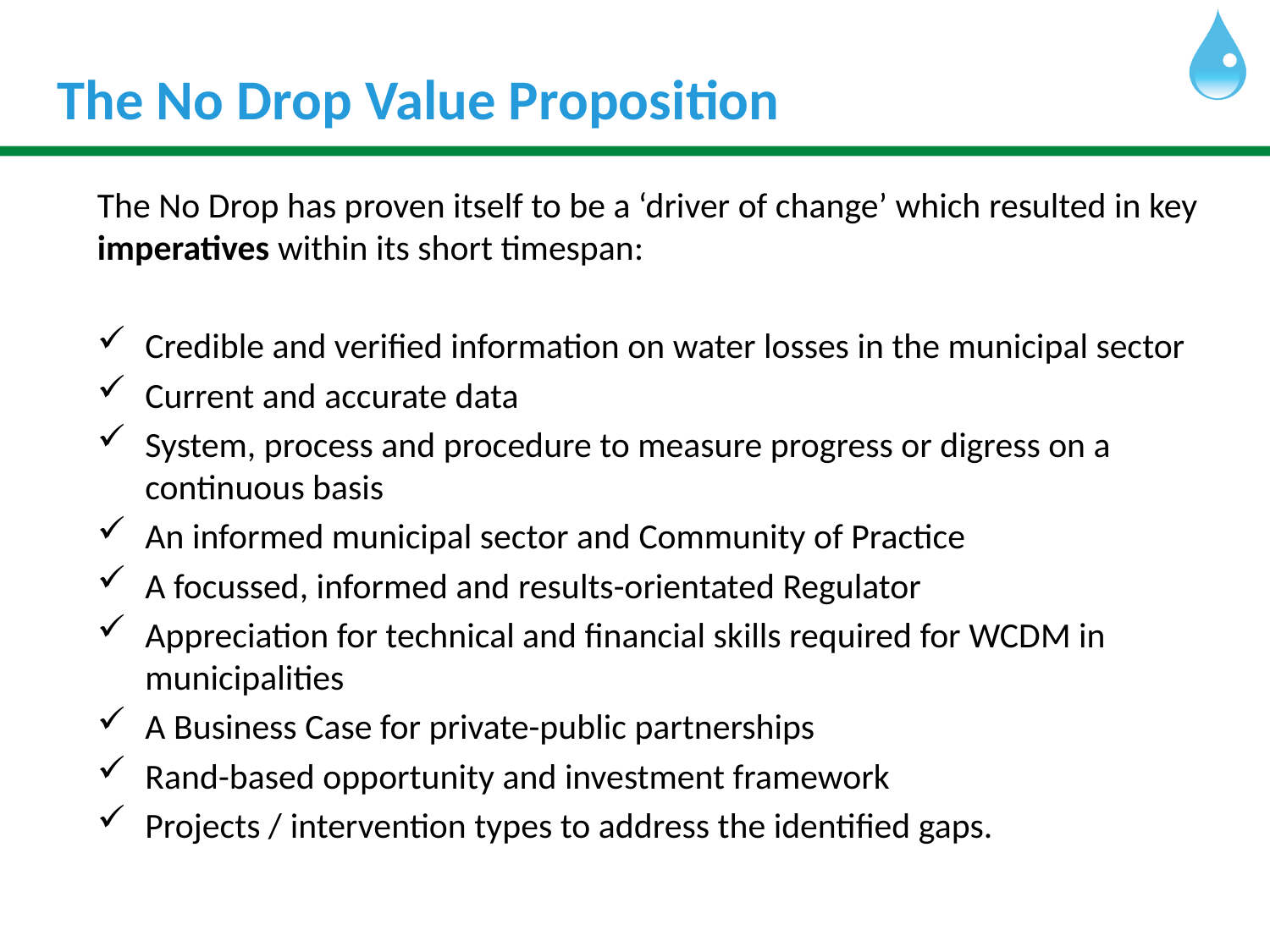

The No Drop Value Proposition
The No Drop has proven itself to be a ‘driver of change’ which resulted in key imperatives within its short timespan:

Credible and verified information on water losses in the municipal sector
Current and accurate data
System, process and procedure to measure progress or digress on a continuous basis
An informed municipal sector and Community of Practice
A focussed, informed and results-orientated Regulator
Appreciation for technical and financial skills required for WCDM in municipalities
A Business Case for private-public partnerships
Rand-based opportunity and investment framework
Projects / intervention types to address the identified gaps.